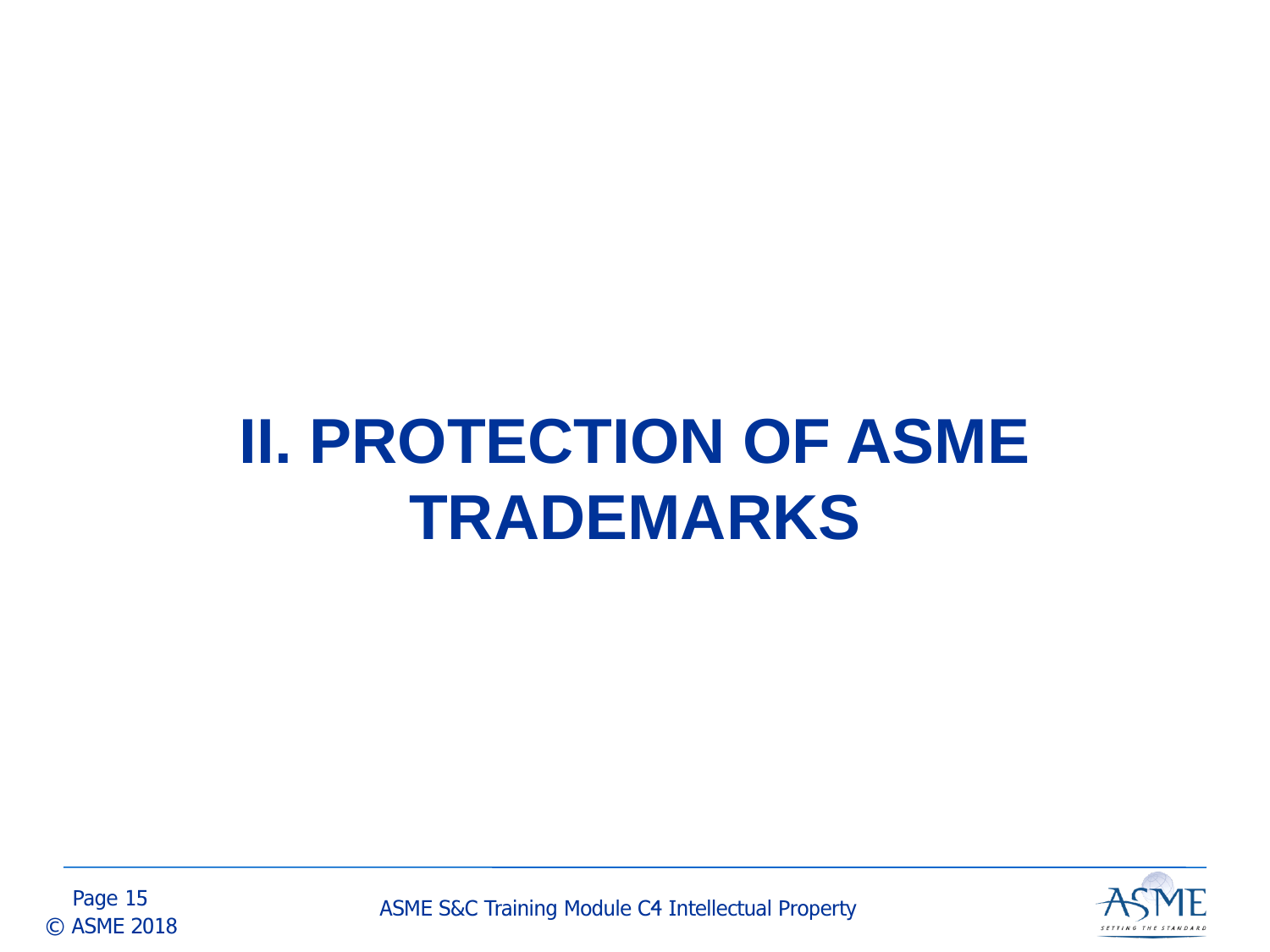

# II. PROTECTION OF ASME TRADEMARKS
15
ASME S&C Training Module C4 Intellectual Property